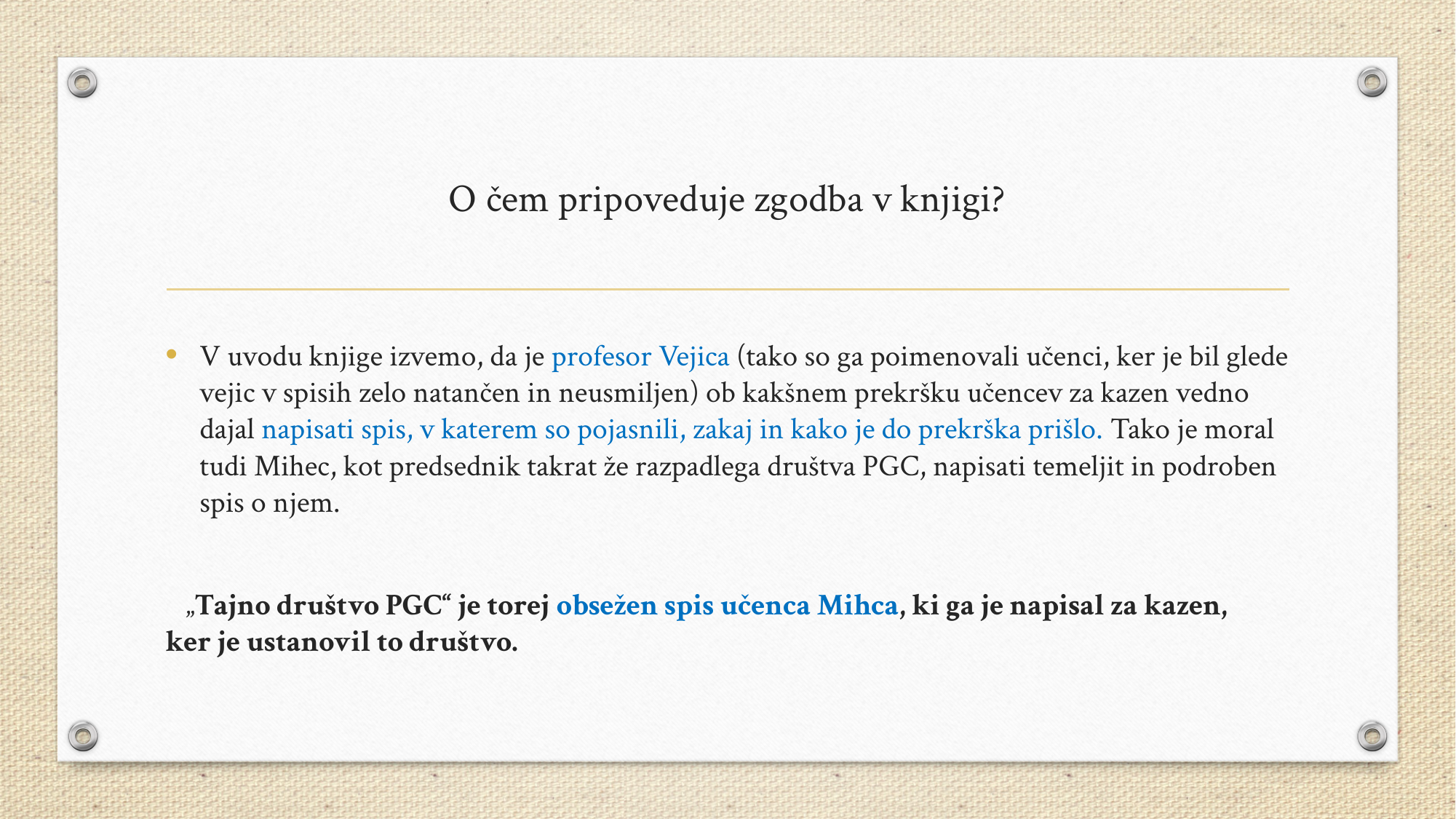

# O čem pripoveduje zgodba v knjigi?

V uvodu knjige izvemo, da je profesor Vejica (tako so ga poimenovali učenci, ker je bil glede vejic v spisih zelo natančen in neusmiljen) ob kakšnem prekršku učencev za kazen vedno dajal napisati spis, v katerem so pojasnili, zakaj in kako je do prekrška prišlo. Tako je moral tudi Mihec, kot predsednik takrat že razpadlega društva PGC, napisati temeljit in podroben spis o njem.

   „Tajno društvo PGC“ je torej obsežen spis učenca Mihca, ki ga je napisal za kazen,    ker je ustanovil to društvo.